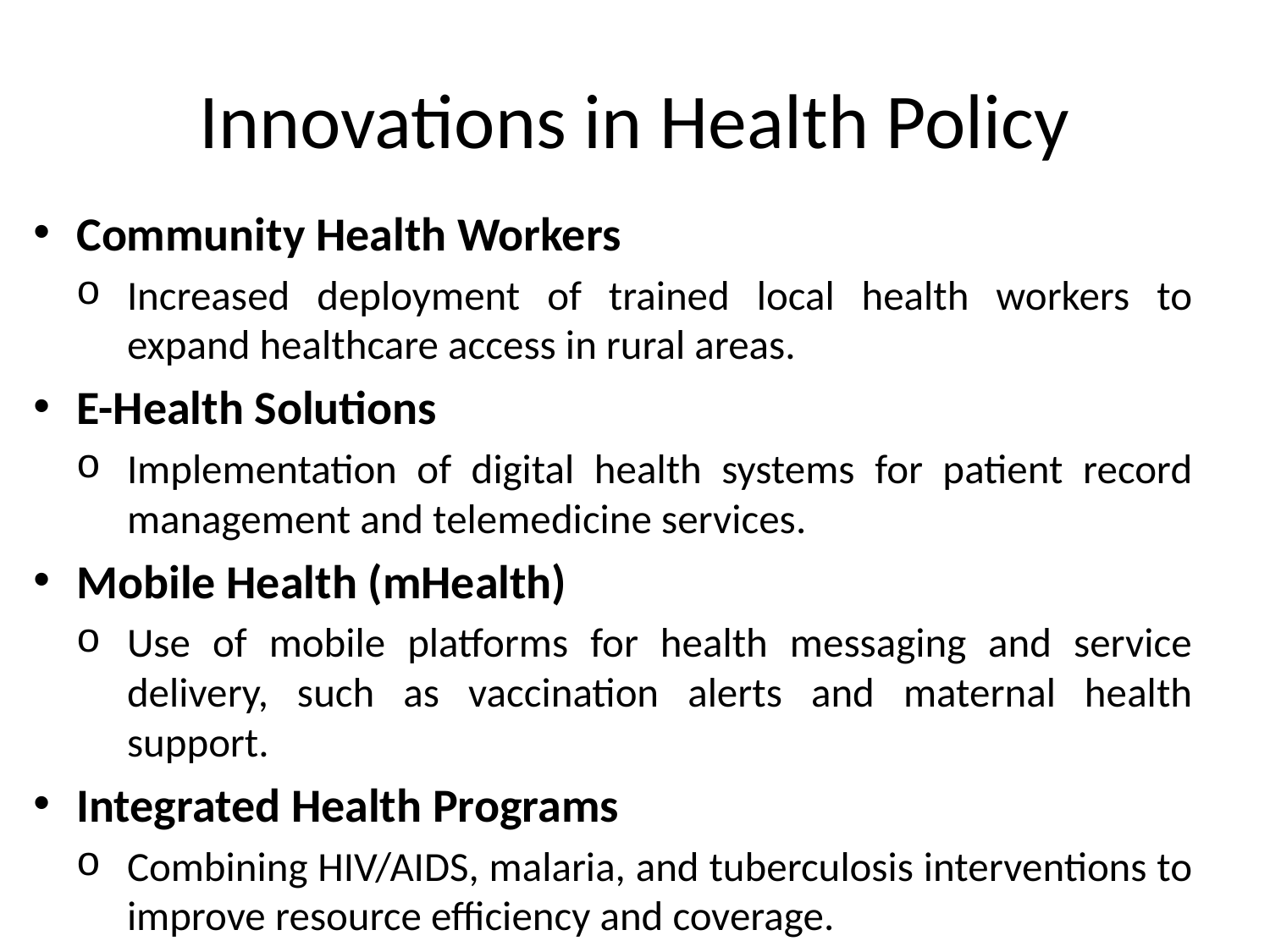

# Innovations in Health Policy
Community Health Workers
Increased deployment of trained local health workers to expand healthcare access in rural areas.
E-Health Solutions
Implementation of digital health systems for patient record management and telemedicine services.
Mobile Health (mHealth)
Use of mobile platforms for health messaging and service delivery, such as vaccination alerts and maternal health support.
Integrated Health Programs
Combining HIV/AIDS, malaria, and tuberculosis interventions to improve resource efficiency and coverage.